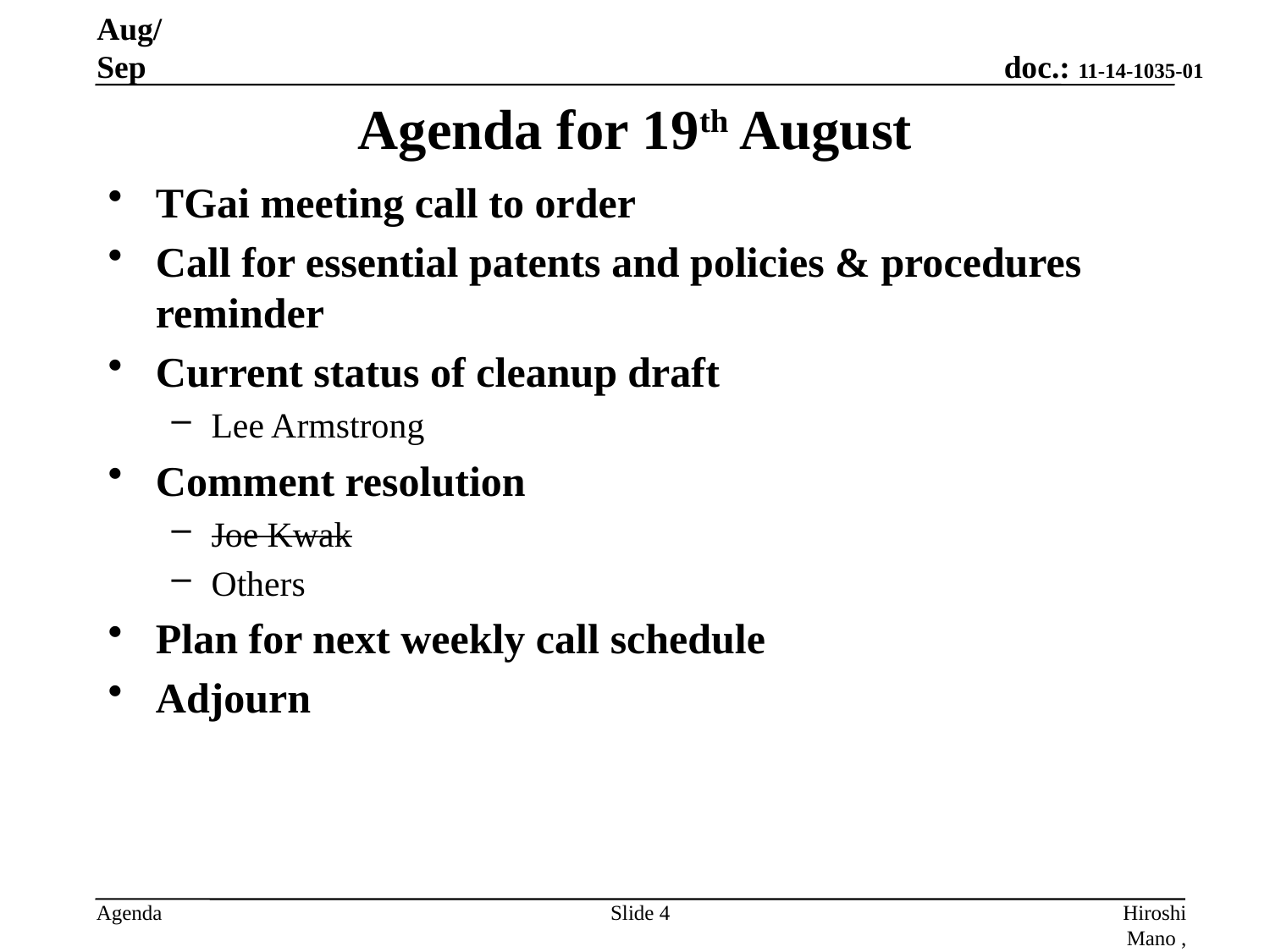

Aug/Sep
# Agenda for 19th August
TGai meeting call to order
Call for essential patents and policies & procedures reminder
Current status of cleanup draft
Lee Armstrong
Comment resolution
Joe Kwak
Others
Plan for next weekly call schedule
Adjourn
Slide 4
Hiroshi Mano , Koden-TI